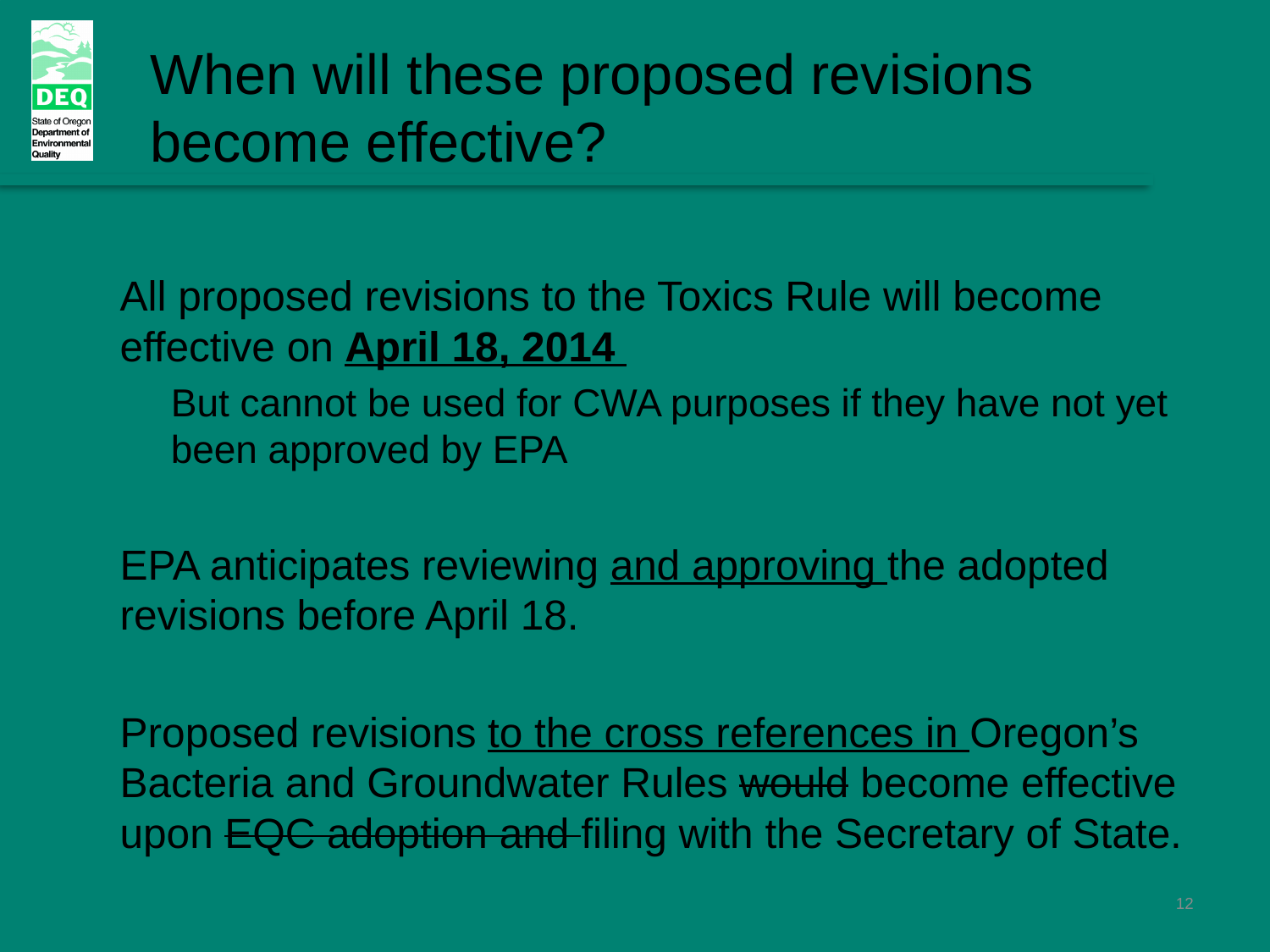

When will these proposed revisions become effective?

All proposed revisions to the Toxics Rule will become effective on April 18, 2014
But cannot be used for CWA purposes if they have not yet been approved by EPA

EPA anticipates reviewing and approving the adopted revisions before April 18.

Proposed revisions to the cross references in Oregon’s Bacteria and Groundwater Rules would become effective upon EQC adoption and filing with the Secretary of State.

12